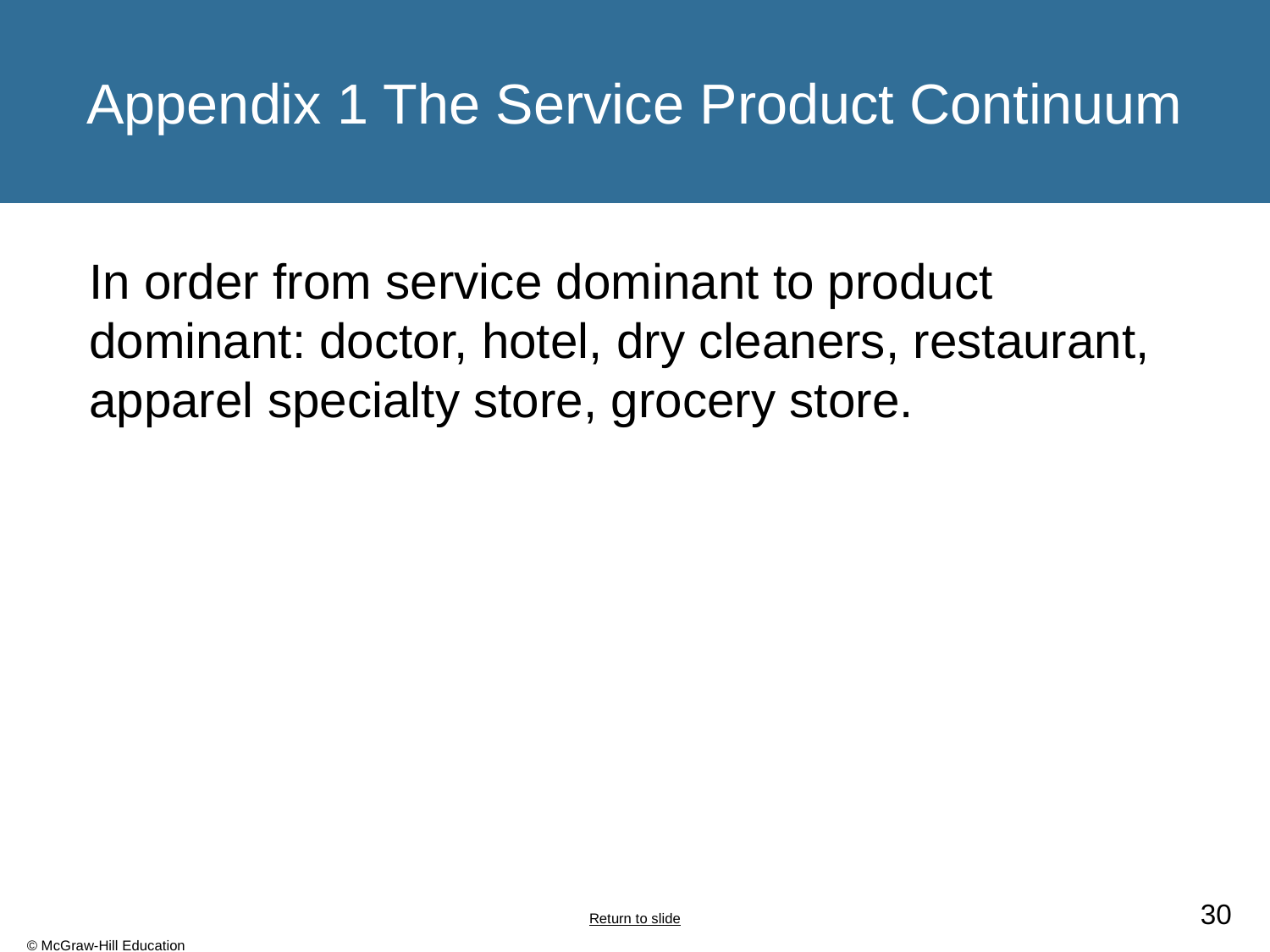

# Appendix 1 The Service Product Continuum
In order from service dominant to product dominant: doctor, hotel, dry cleaners, restaurant, apparel specialty store, grocery store.
Return to slide